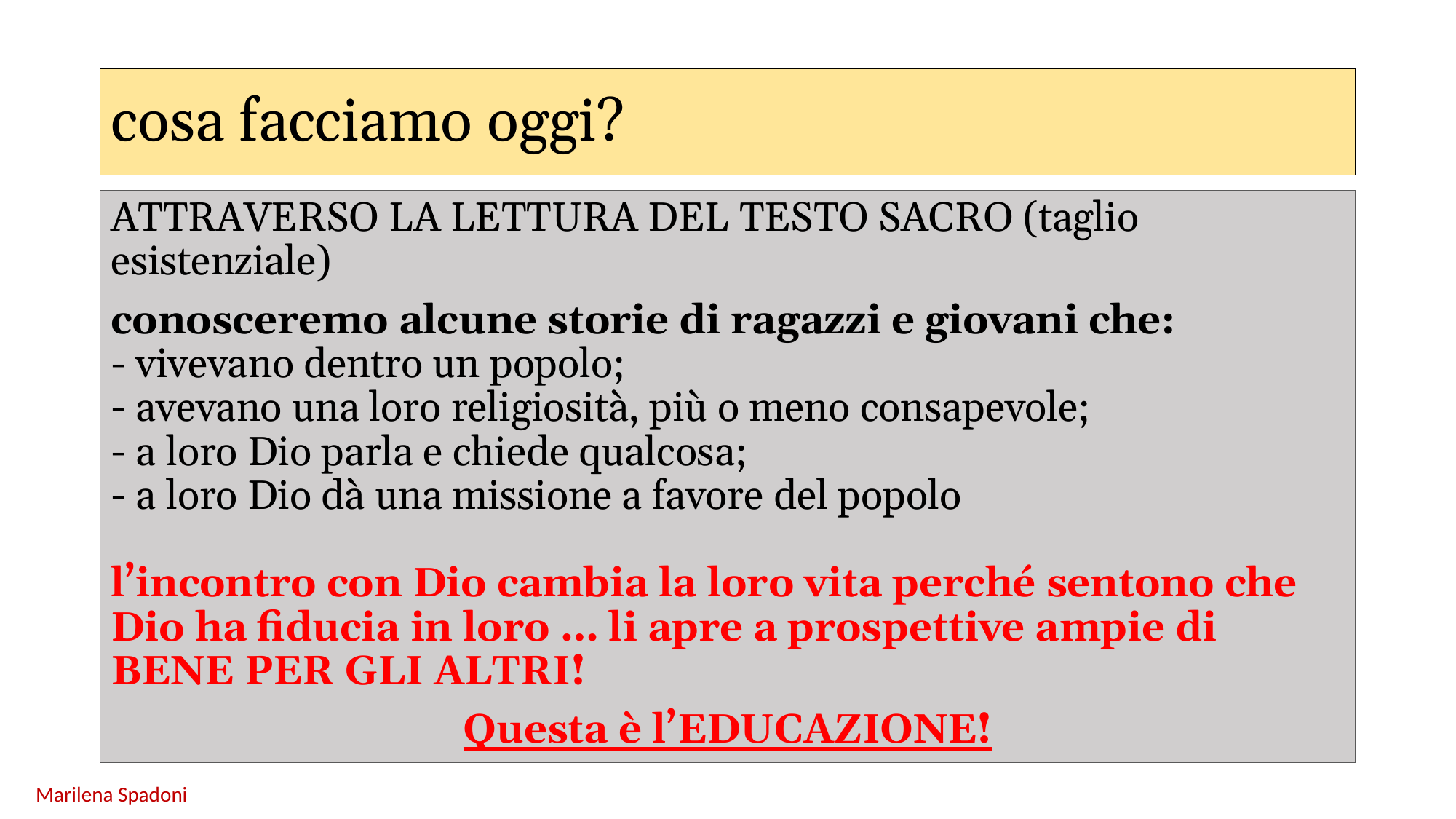

# cosa facciamo oggi?
ATTRAVERSO LA LETTURA DEL TESTO SACRO (taglio esistenziale)
conosceremo alcune storie di ragazzi e giovani che:
- vivevano dentro un popolo;
- avevano una loro religiosità, più o meno consapevole;
- a loro Dio parla e chiede qualcosa;
- a loro Dio dà una missione a favore del popolo
l’incontro con Dio cambia la loro vita perché sentono che Dio ha fiducia in loro … li apre a prospettive ampie di BENE PER GLI ALTRI!
Questa è l’EDUCAZIONE!
Marilena Spadoni